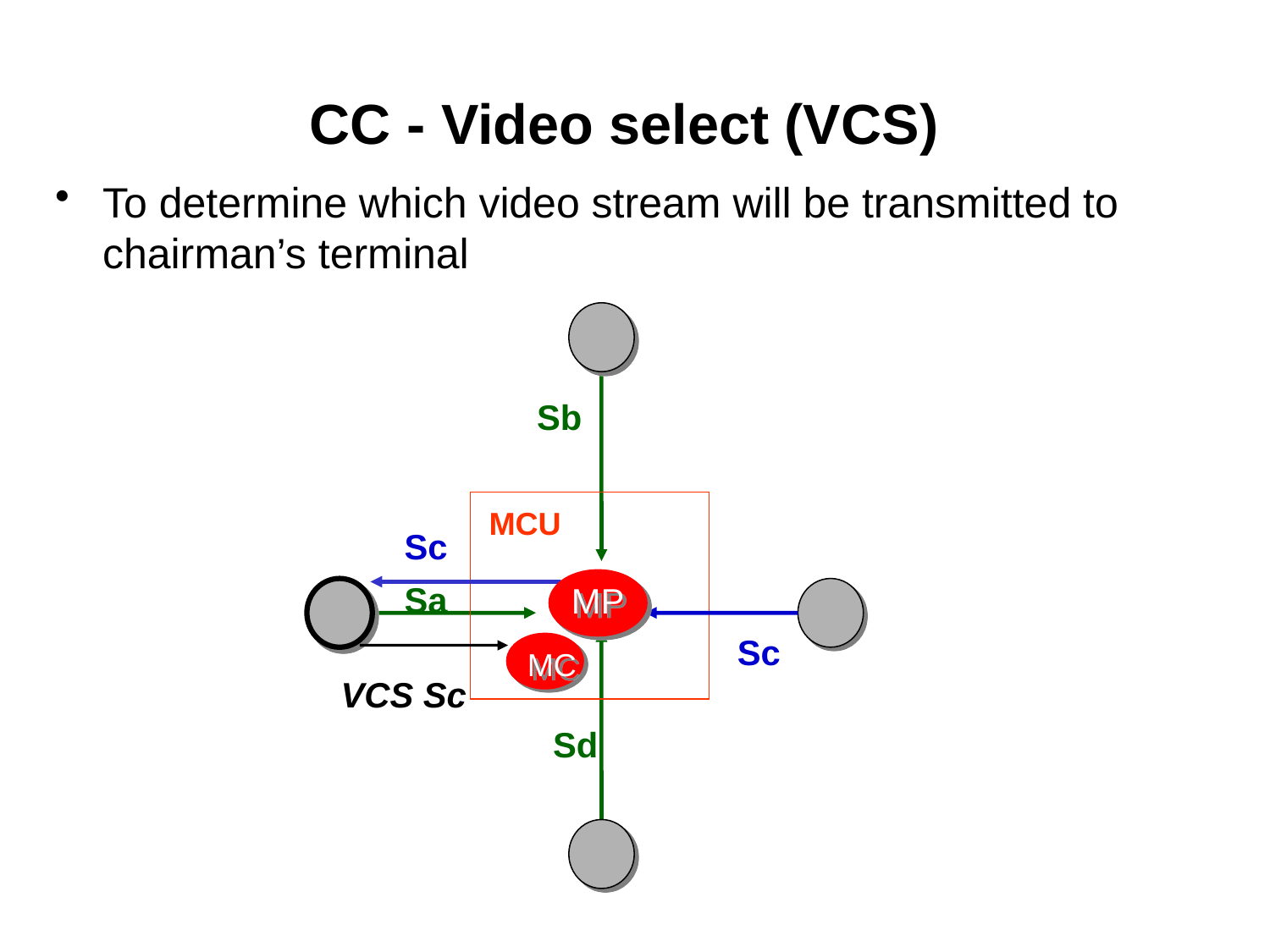

# CC - Video select (VCS)
To determine which video stream will be transmitted to chairman’s terminal

Sb

MCU
Sc
Sa

MP

Sc

MC

VCS Sc
Sd